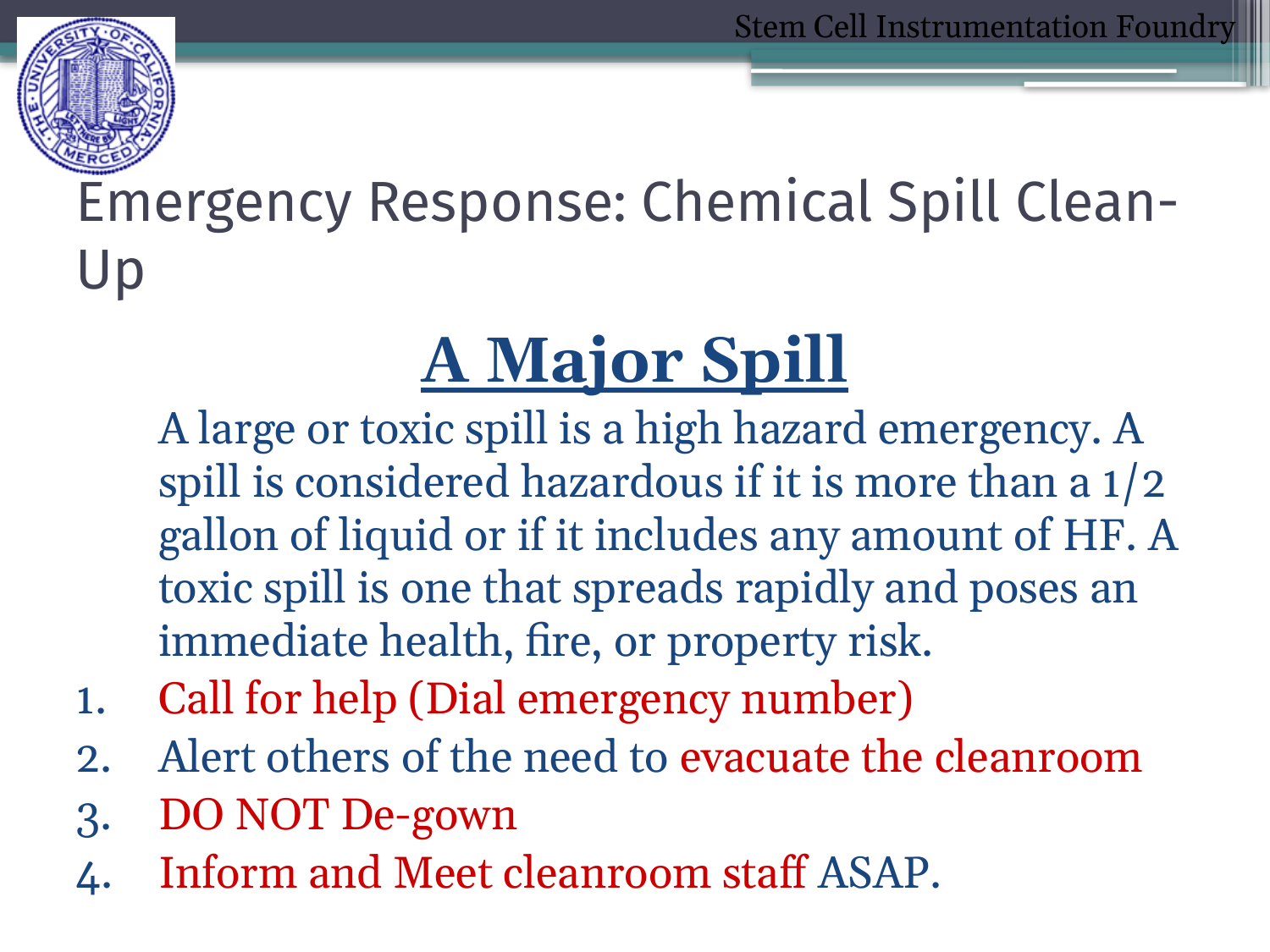

# Emergency Response: Chemical Spill Clean-Up
A Major Spill
	A large or toxic spill is a high hazard emergency. A spill is considered hazardous if it is more than a 1/2 gallon of liquid or if it includes any amount of HF. A toxic spill is one that spreads rapidly and poses an immediate health, fire, or property risk.
Call for help (Dial emergency number)
Alert others of the need to evacuate the cleanroom
DO NOT De-gown
Inform and Meet cleanroom staff ASAP.